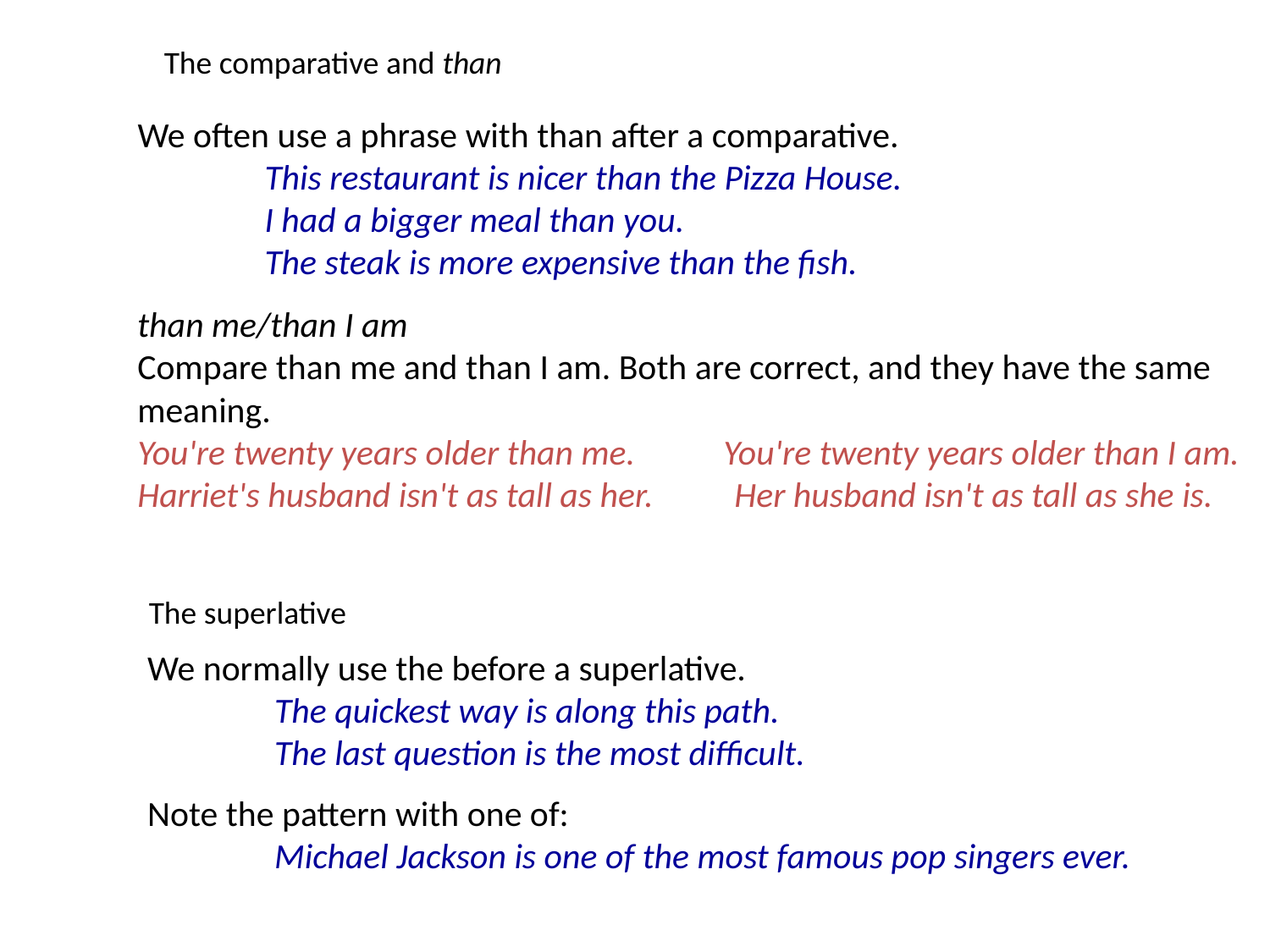

The comparative and than
We often use a phrase with than after a comparative.
	This restaurant is nicer than the Pizza House.
	I had a bigger meal than you.
	The steak is more expensive than the fish.
than me/than I am
Compare than me and than I am. Both are correct, and they have the same meaning.
You're twenty years older than me.           You're twenty years older than I am.
Harriet's husband isn't as tall as her.          Her husband isn't as tall as she is.

The superlative
We normally use the before a superlative.
	The quickest way is along this path.
	The last question is the most difficult.

Note the pattern with one of:
 	Michael Jackson is one of the most famous pop singers ever.